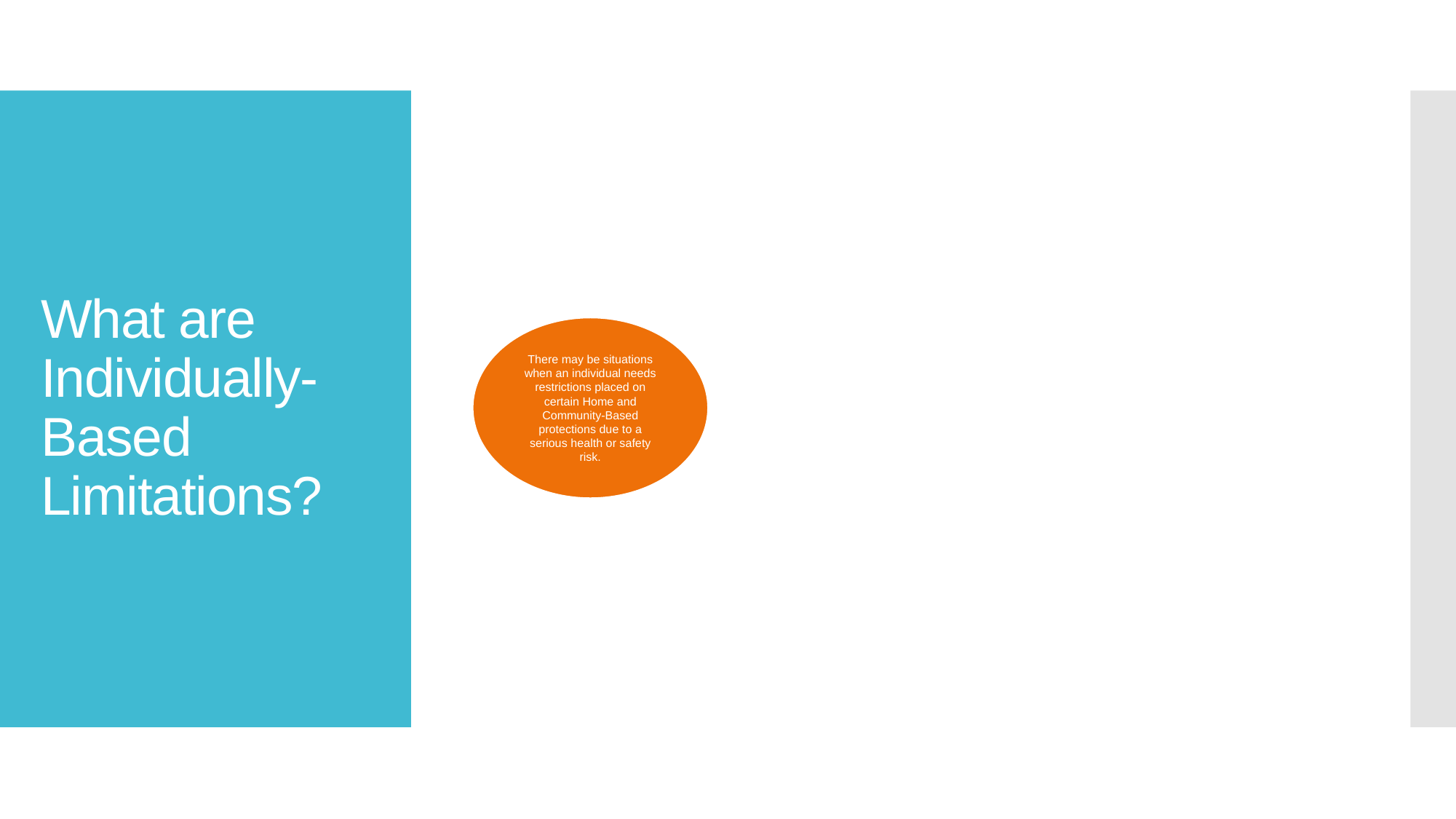

There may be situations when an individual needs restrictions placed on certain Home and Community-Based protections due to a serious health or safety risk.
# What are Individually-Based Limitations?